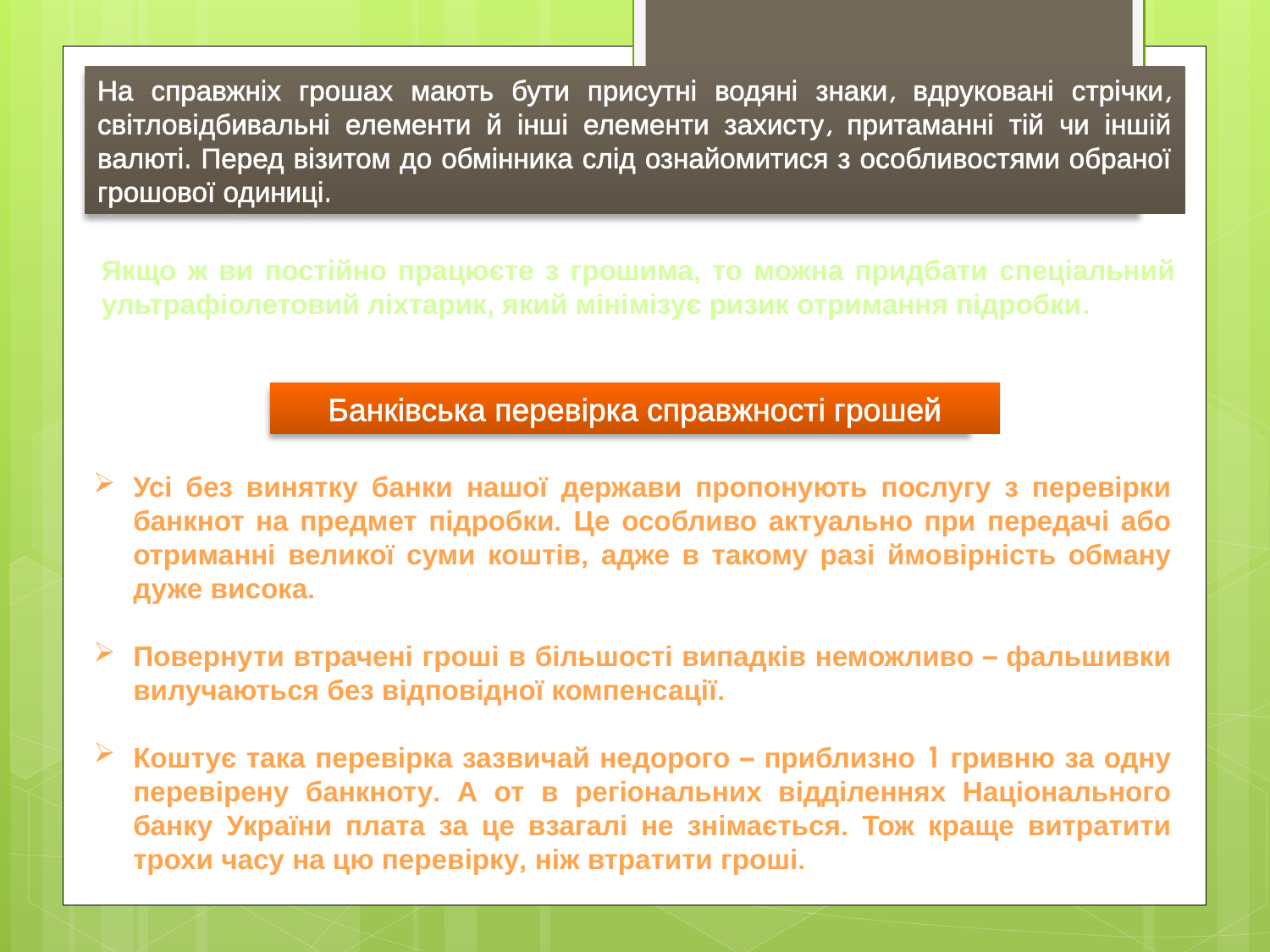

На справжніх грошах мають бути присутні водяні знаки, вдруковані стрічки, світловідбивальні елементи й інші елементи захисту, притаманні тій чи іншій валюті. Перед візитом до обмінника слід ознайомитися з особливостями обраної грошової одиниці.
Якщо ж ви постійно працюєте з грошима, то можна придбати спеціальний ультрафіолетовий ліхтарик, який мінімізує ризик отримання підробки.
Банківська перевірка справжності грошей
Усі без винятку банки нашої держави пропонують послугу з перевірки банкнот на предмет підробки. Це особливо актуально при передачі або отриманні великої суми коштів, адже в такому разі ймовірність обману дуже висока.

Повернути втрачені гроші в більшості випадків неможливо – фальшивки вилучаються без відповідної компенсації.

Коштує така перевірка зазвичай недорого – приблизно 1 гривню за одну перевірену банкноту. А от в регіональних відділеннях Національного банку України плата за це взагалі не знімається. Тож краще витратити трохи часу на цю перевірку, ніж втратити гроші.